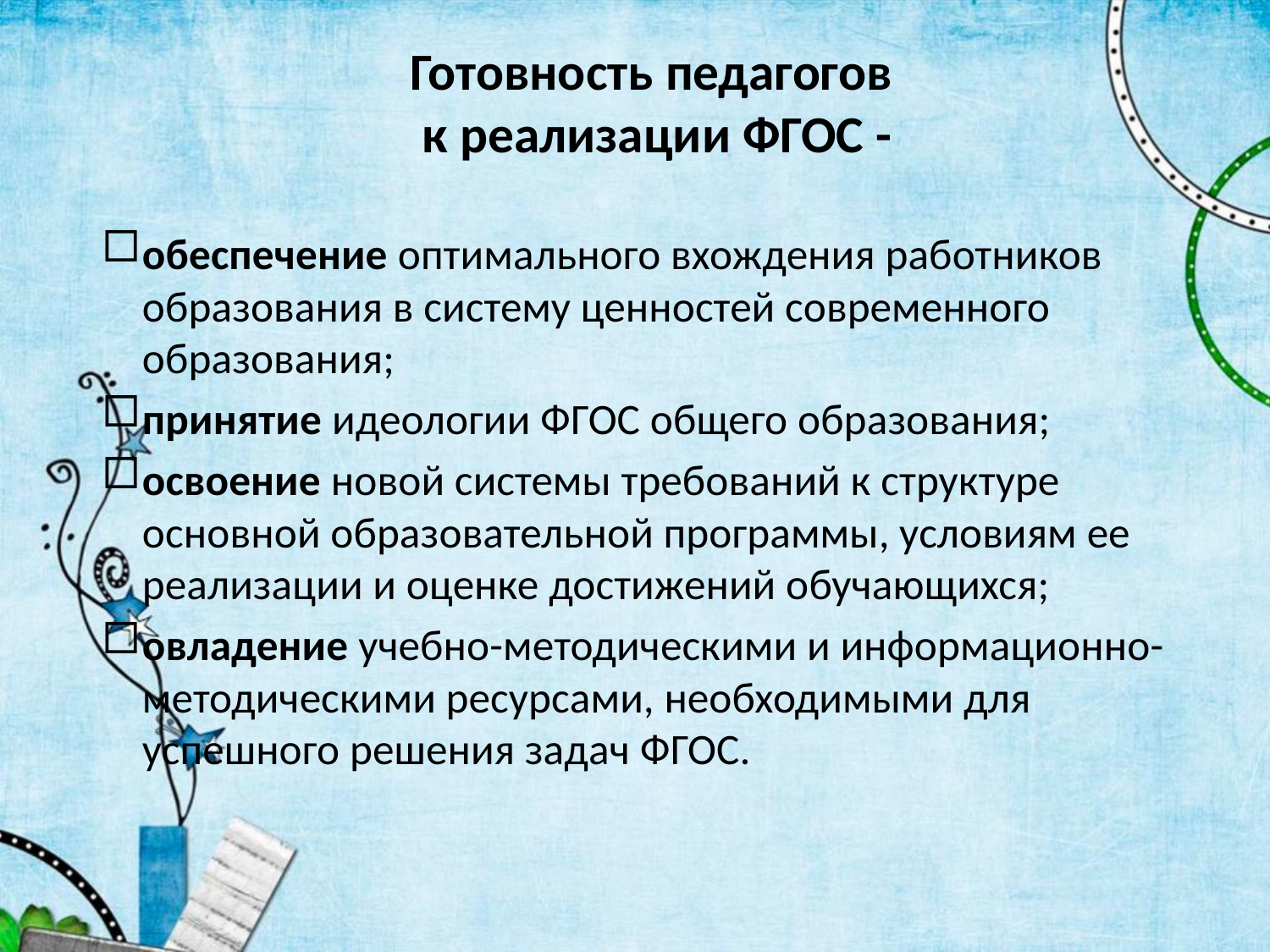

# Готовность педагогов к реализации ФГОС -

обеспечение оптимального вхождения работников образования в систему ценностей современного образования;
принятие идеологии ФГОС общего образования;
освоение новой системы требований к структуре основной образовательной программы, условиям ее реализации и оценке достижений обучающихся;
овладение учебно-методическими и информационно-методическими ресурсами, необходимыми для успешного решения задач ФГОС.